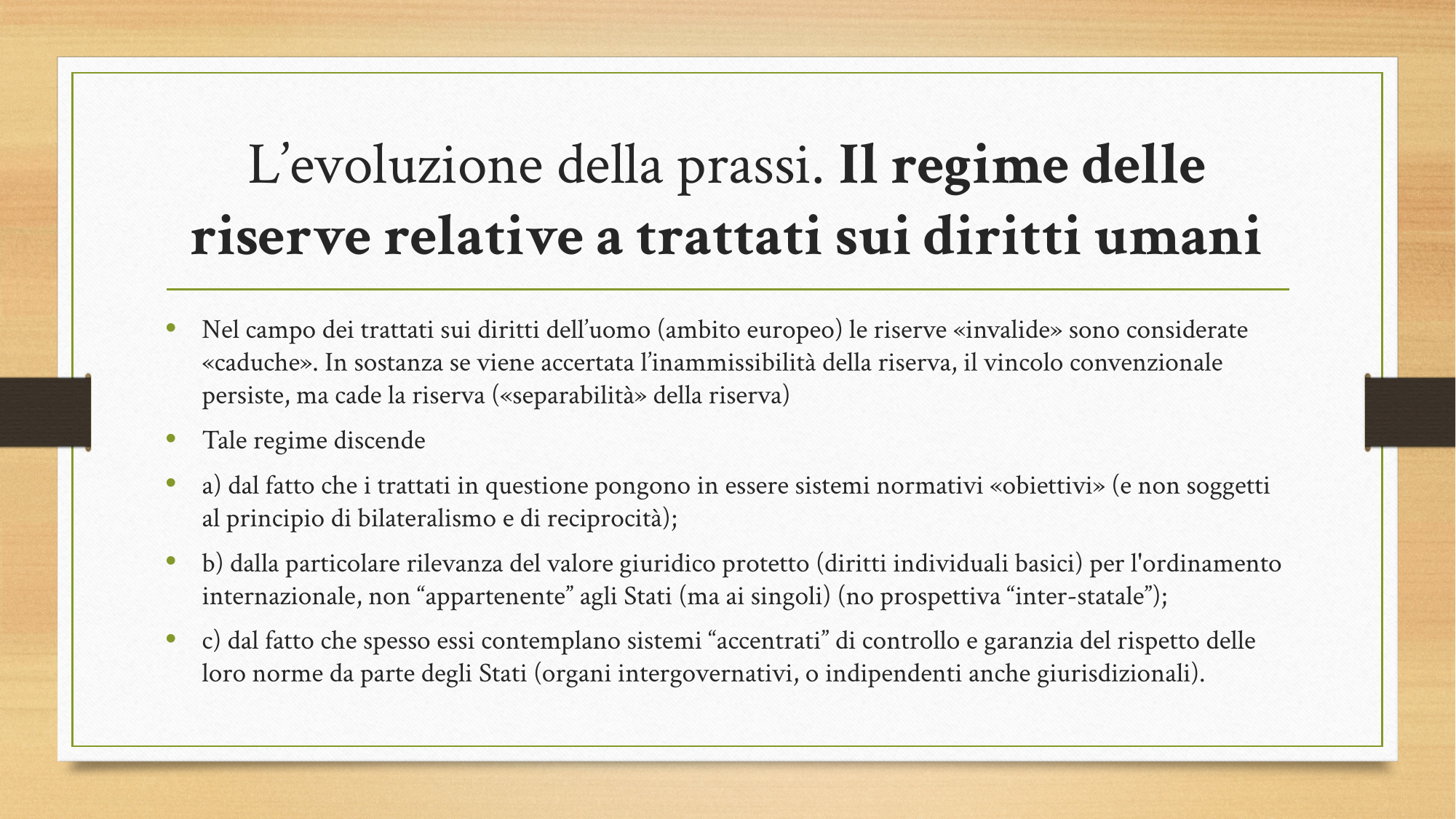

# L’evoluzione della prassi. Il regime delle riserve relative a trattati sui diritti umani
Nel campo dei trattati sui diritti dell’uomo (ambito europeo) le riserve «invalide» sono considerate «caduche». In sostanza se viene accertata l’inammissibilità della riserva, il vincolo convenzionale persiste, ma cade la riserva («separabilità» della riserva)
Tale regime discende
a) dal fatto che i trattati in questione pongono in essere sistemi normativi «obiettivi» (e non soggetti al principio di bilateralismo e di reciprocità);
b) dalla particolare rilevanza del valore giuridico protetto (diritti individuali basici) per l'ordinamento internazionale, non “appartenente” agli Stati (ma ai singoli) (no prospettiva “inter-statale”);
c) dal fatto che spesso essi contemplano sistemi “accentrati” di controllo e garanzia del rispetto delle loro norme da parte degli Stati (organi intergovernativi, o indipendenti anche giurisdizionali).